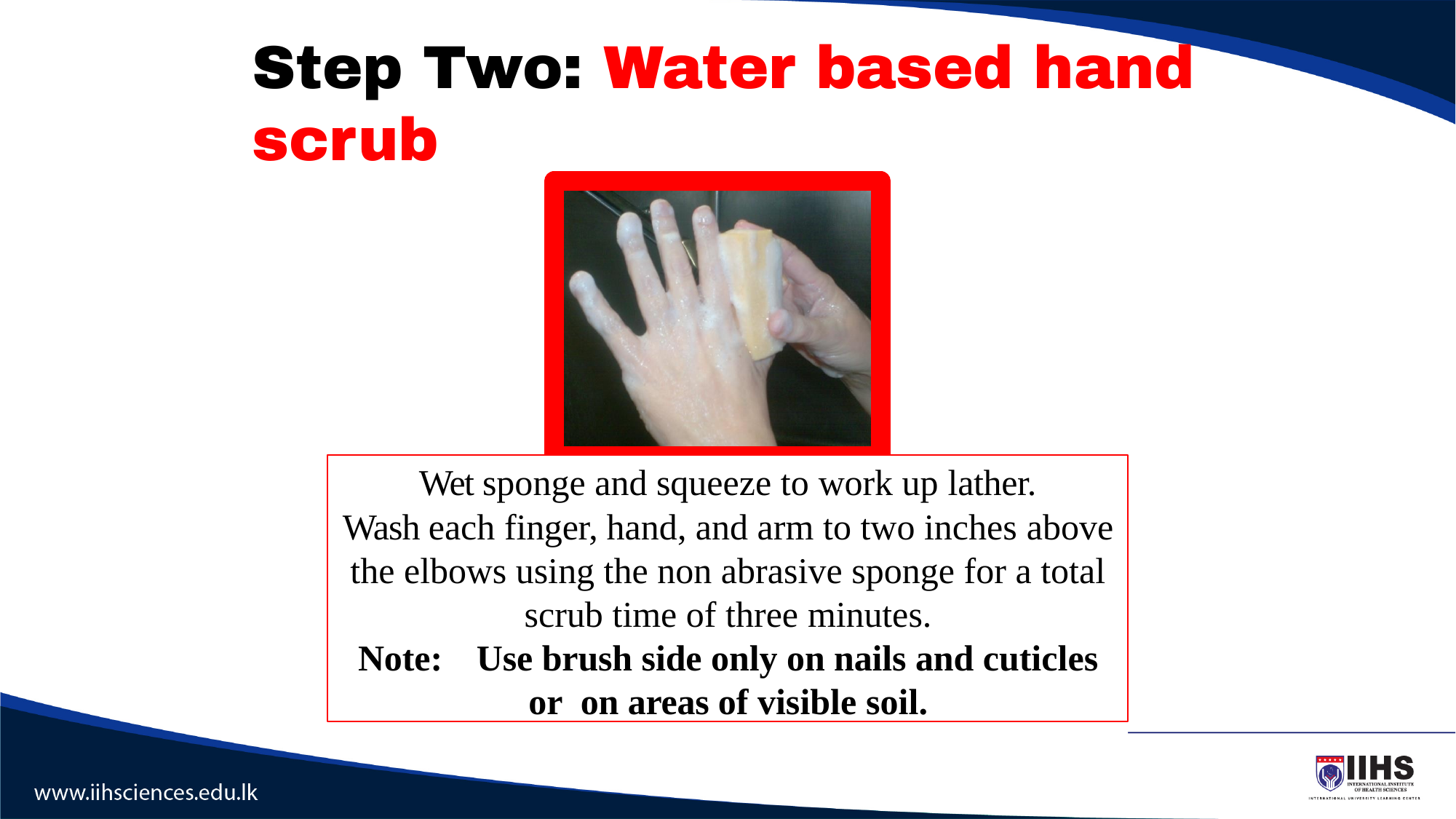

# Step Two: Water based hand scrub

Wet sponge and squeeze to work up lather.
Wash each finger, hand, and arm to two inches above  the elbows using the non abrasive sponge for a total  scrub time of three minutes.
Note:	Use brush side only on nails and cuticles or  on areas of visible soil.